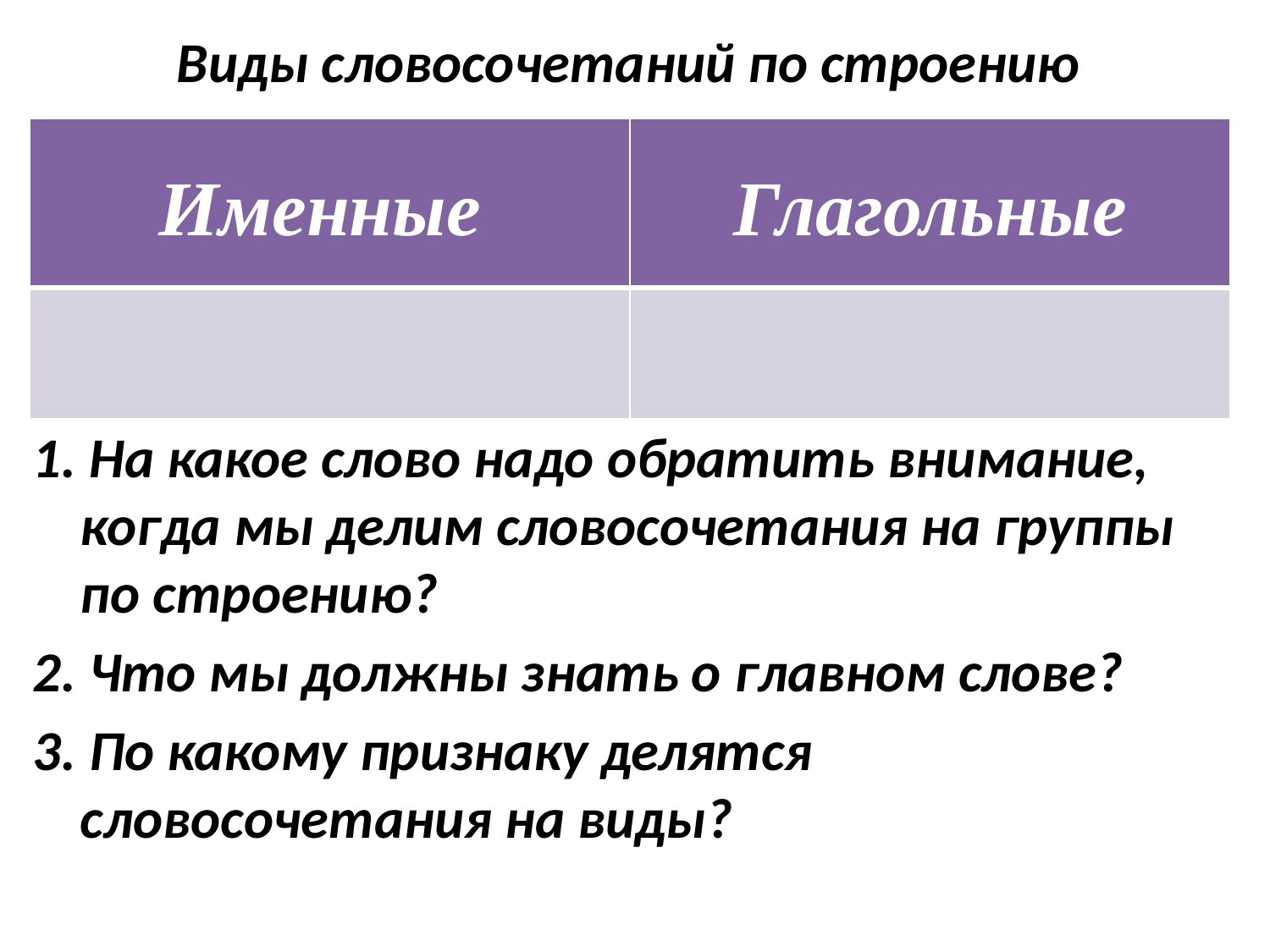

Виды словосочетаний по строению

1. На какое слово надо обратить внимание,  когда мы делим словосочетания на группы по строению?
2. Что мы должны знать о главном слове?
3. По какому признаку делятся словосочетания на виды?
#
| Именные | Глагольные |
| --- | --- |
|  |  |